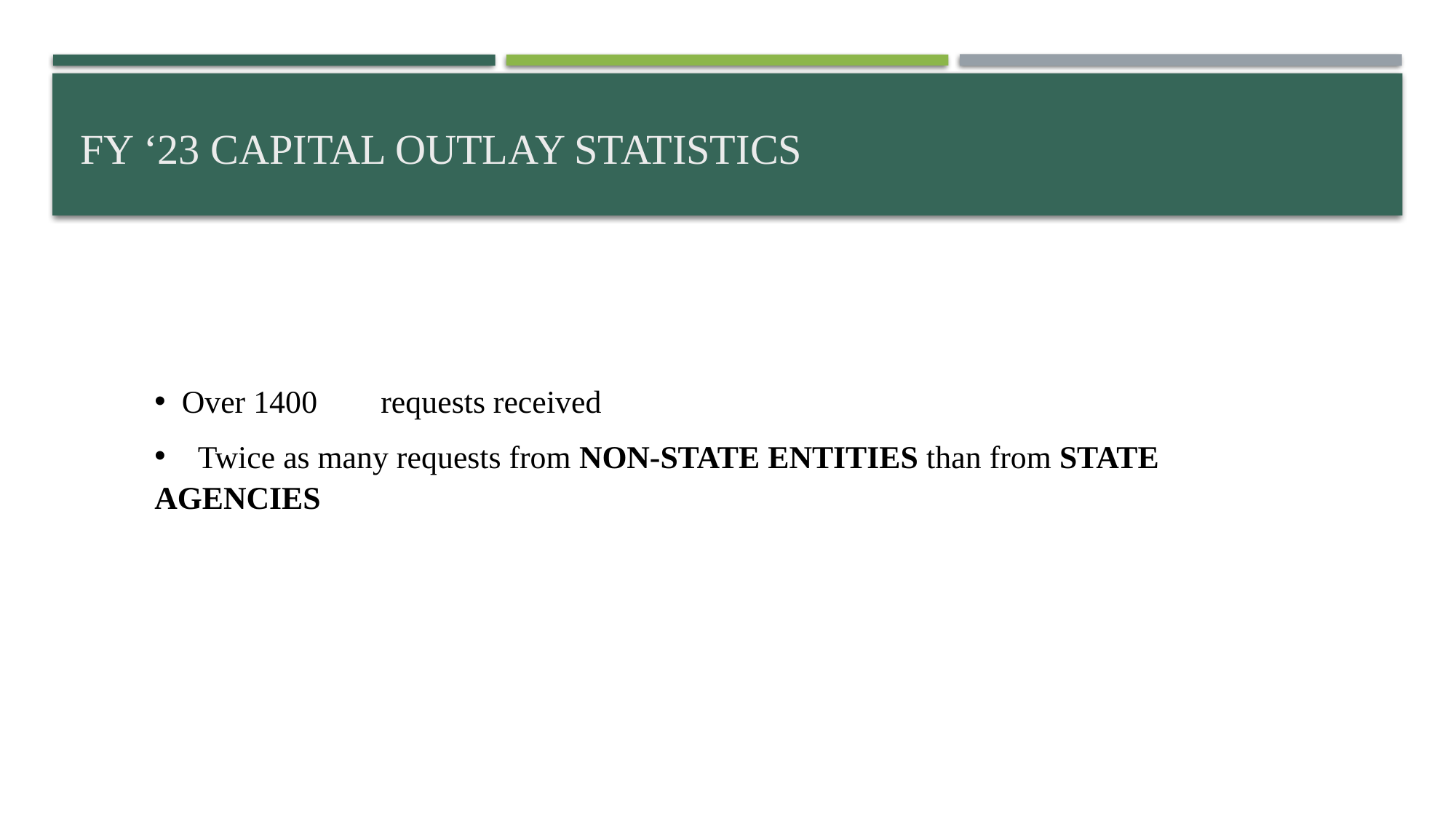

# FY ‘23 Capital outlay Statistics
  Over 1400	 requests received
    Twice as many requests from NON-STATE ENTITIES than from STATE AGENCIES